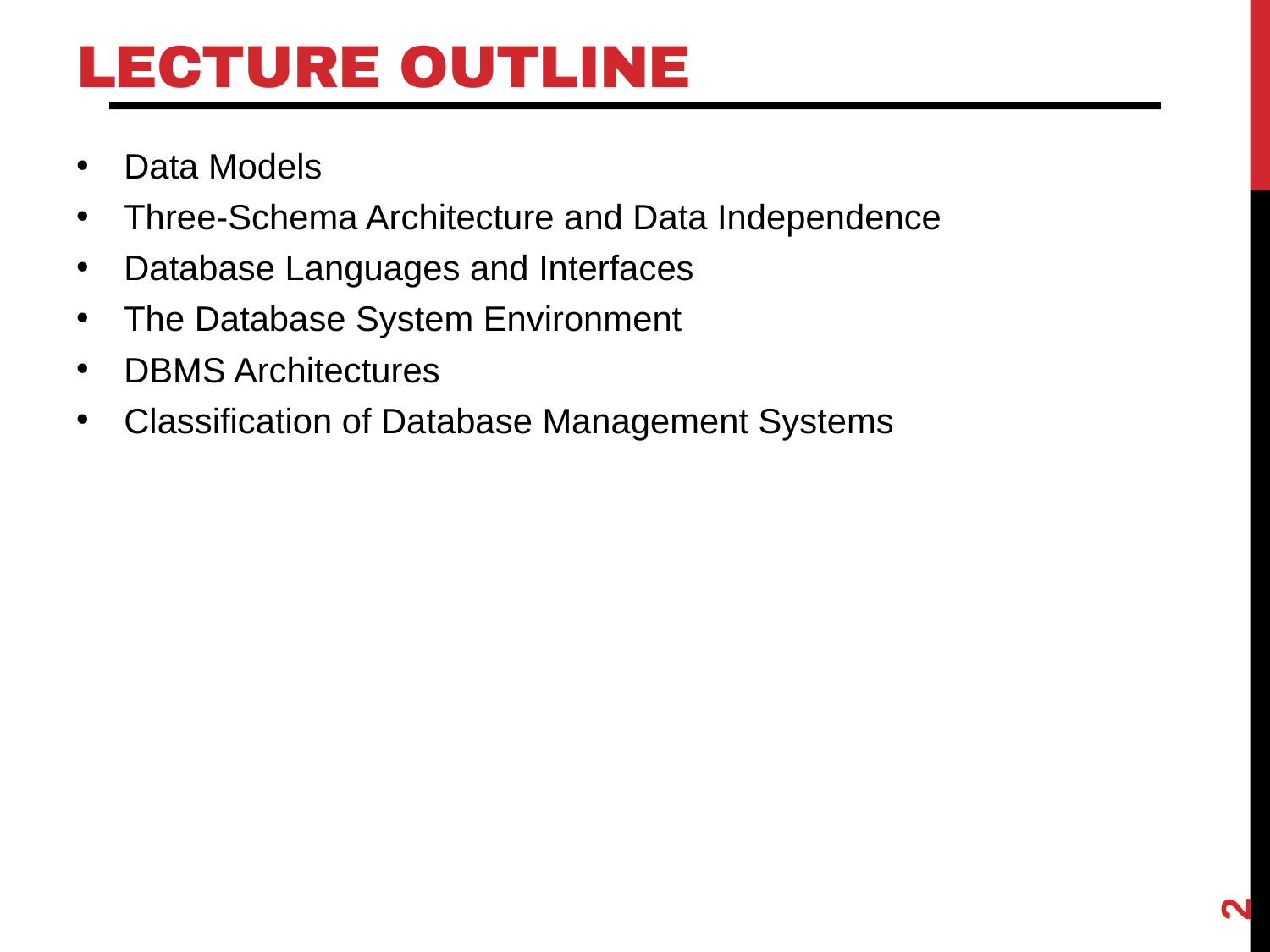

# Lecture Outline
Data Models
Three-Schema Architecture and Data Independence
Database Languages and Interfaces
The Database System Environment
DBMS Architectures
Classification of Database Management Systems
2